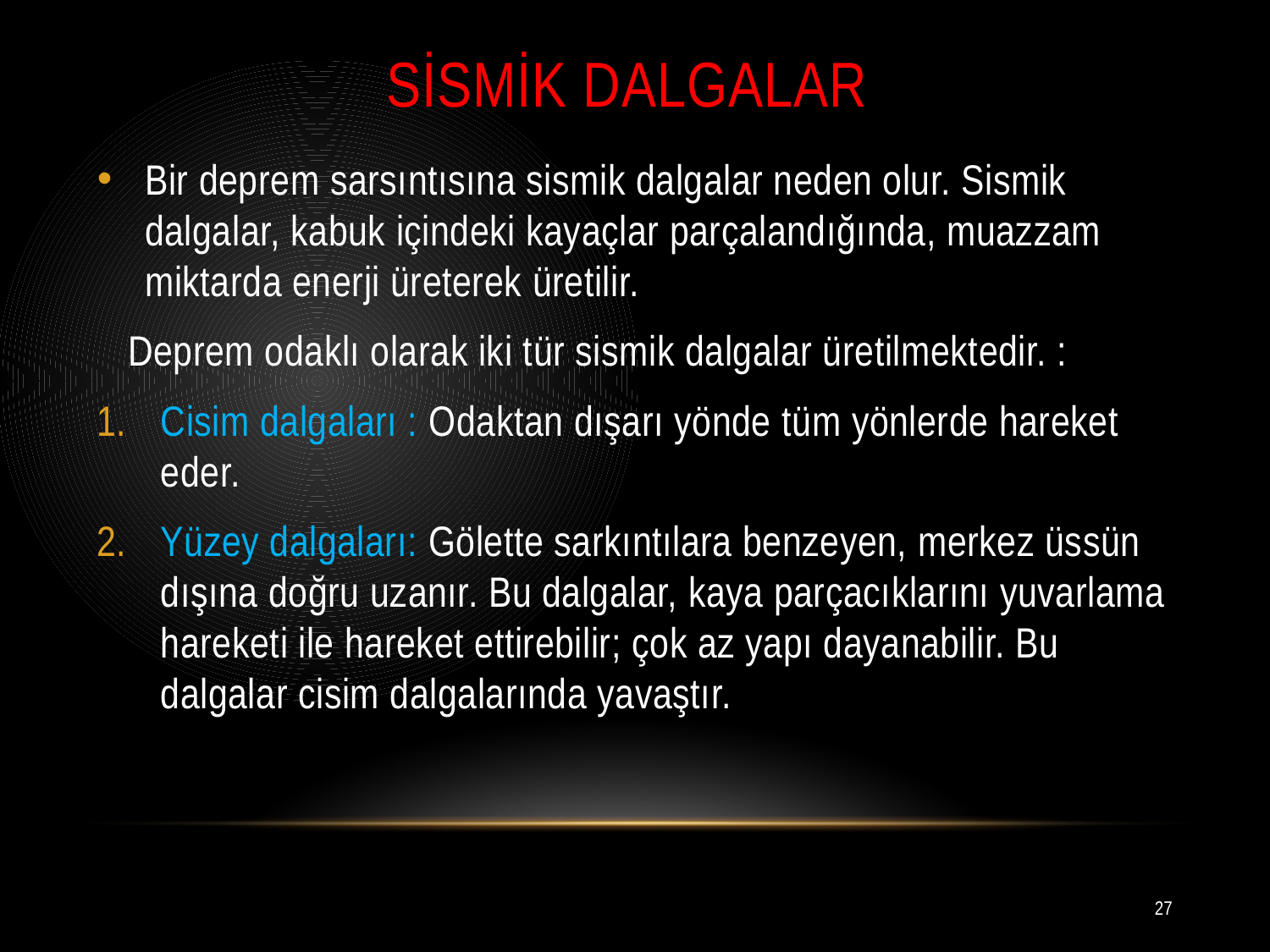

# SİSMİK DALGALAR
Bir deprem sarsıntısına sismik dalgalar neden olur. Sismik dalgalar, kabuk içindeki kayaçlar parçalandığında, muazzam miktarda enerji üreterek üretilir.
   Deprem odaklı olarak iki tür sismik dalgalar üretilmektedir. :
Cisim dalgaları : Odaktan dışarı yönde tüm yönlerde hareket eder.
Yüzey dalgaları: Gölette sarkıntılara benzeyen, merkez üssün dışına doğru uzanır. Bu dalgalar, kaya parçacıklarını yuvarlama hareketi ile hareket ettirebilir; çok az yapı dayanabilir. Bu dalgalar cisim dalgalarında yavaştır.

27